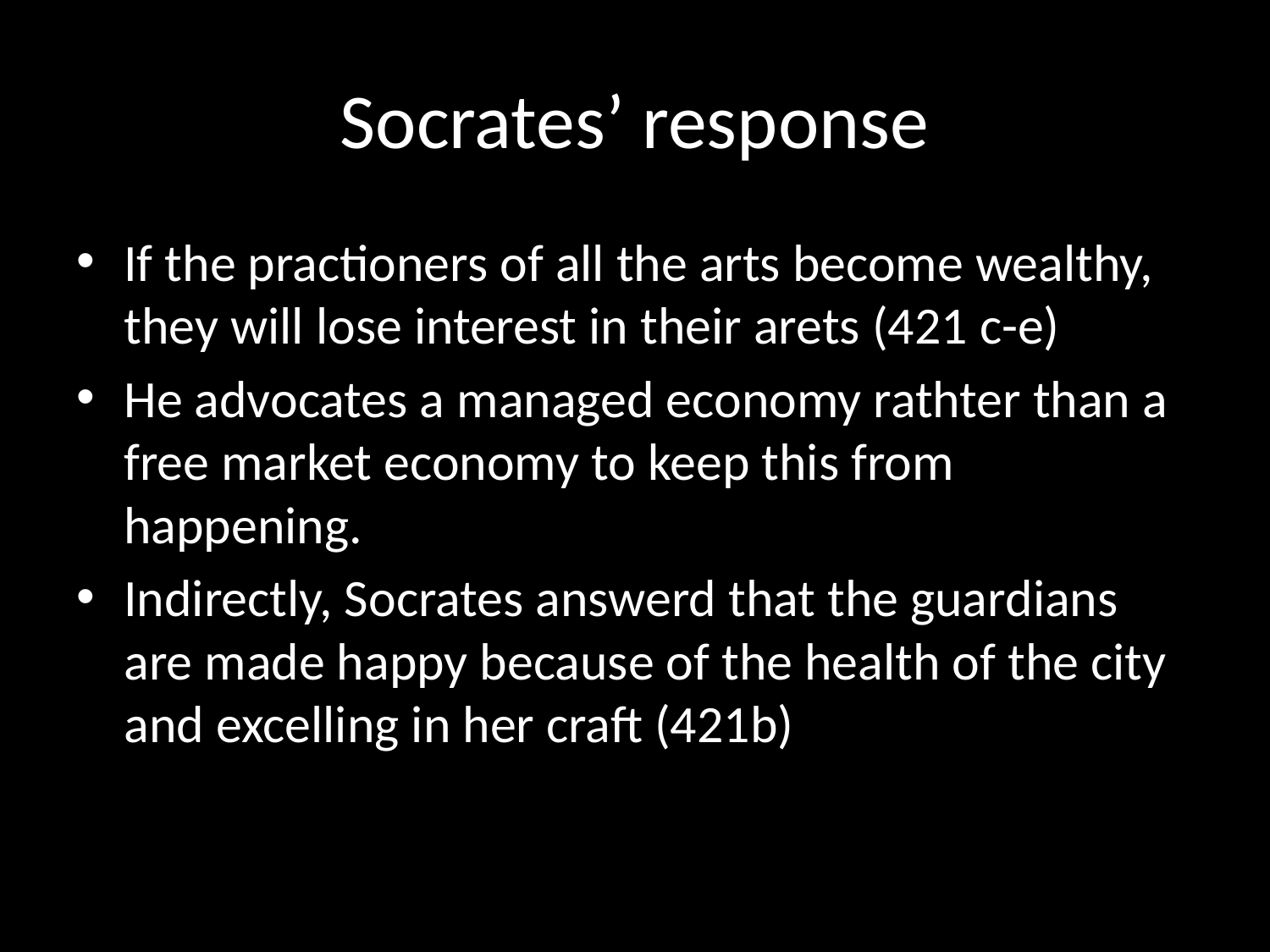

# Socrates’ response
If the practioners of all the arts become wealthy, they will lose interest in their arets (421 c-e)
He advocates a managed economy rathter than a free market economy to keep this from happening.
Indirectly, Socrates answerd that the guardians are made happy because of the health of the city and excelling in her craft (421b)